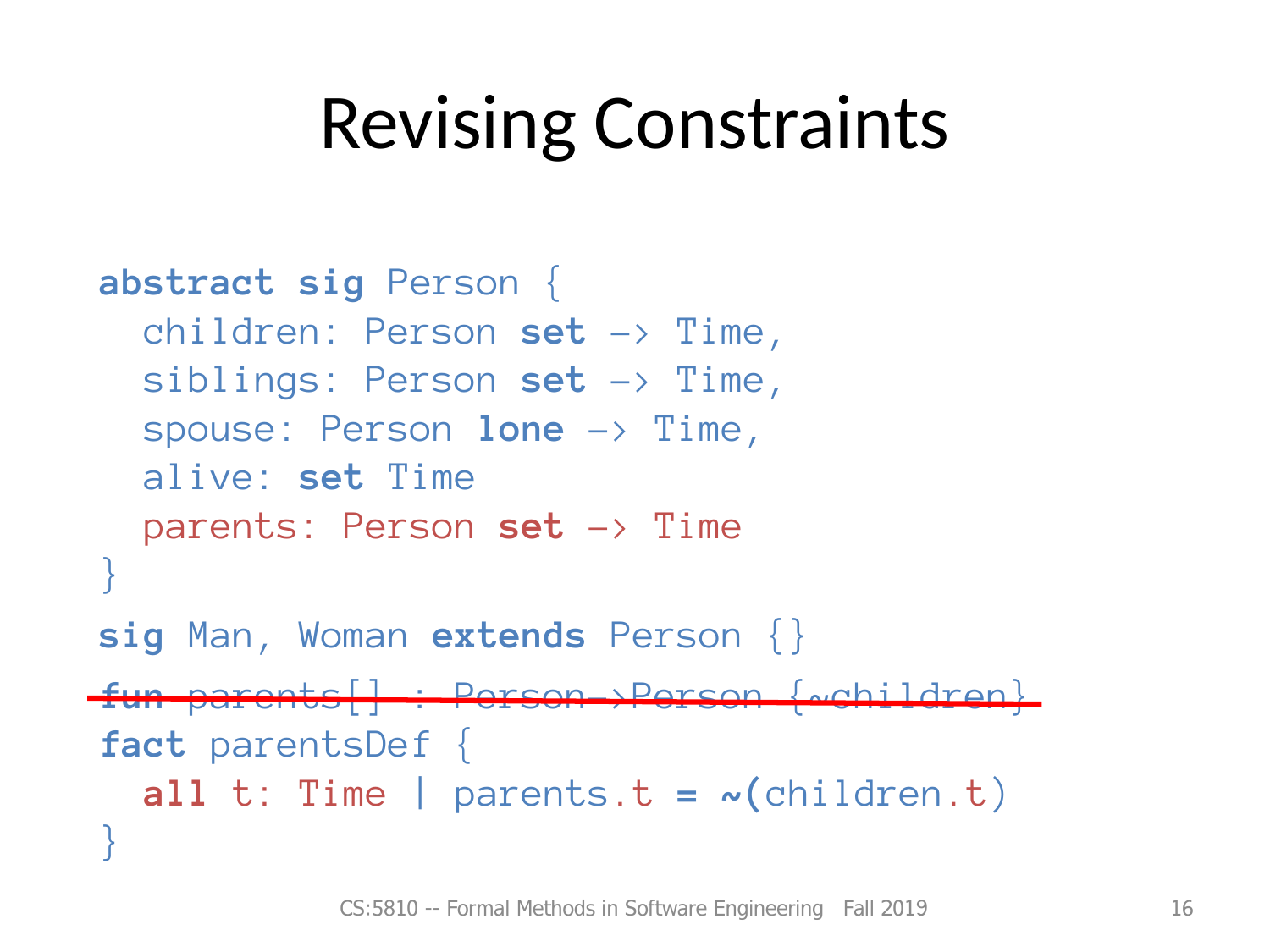

# Revising Constraints
abstract sig Person {
  children: Person set -> Time,
  siblings: Person set -> Time,
  spouse: Person lone -> Time,
  alive: set Time
  parents: Person set -> Time
}
sig Man, Woman extends Person {}
fun parents[] : Person->Person {~children}
fact parentsDef {
  all t: Time | parents.t = ~(children.t)
}

CS:5810 -- Formal Methods in Software Engineering   Fall 2019
16